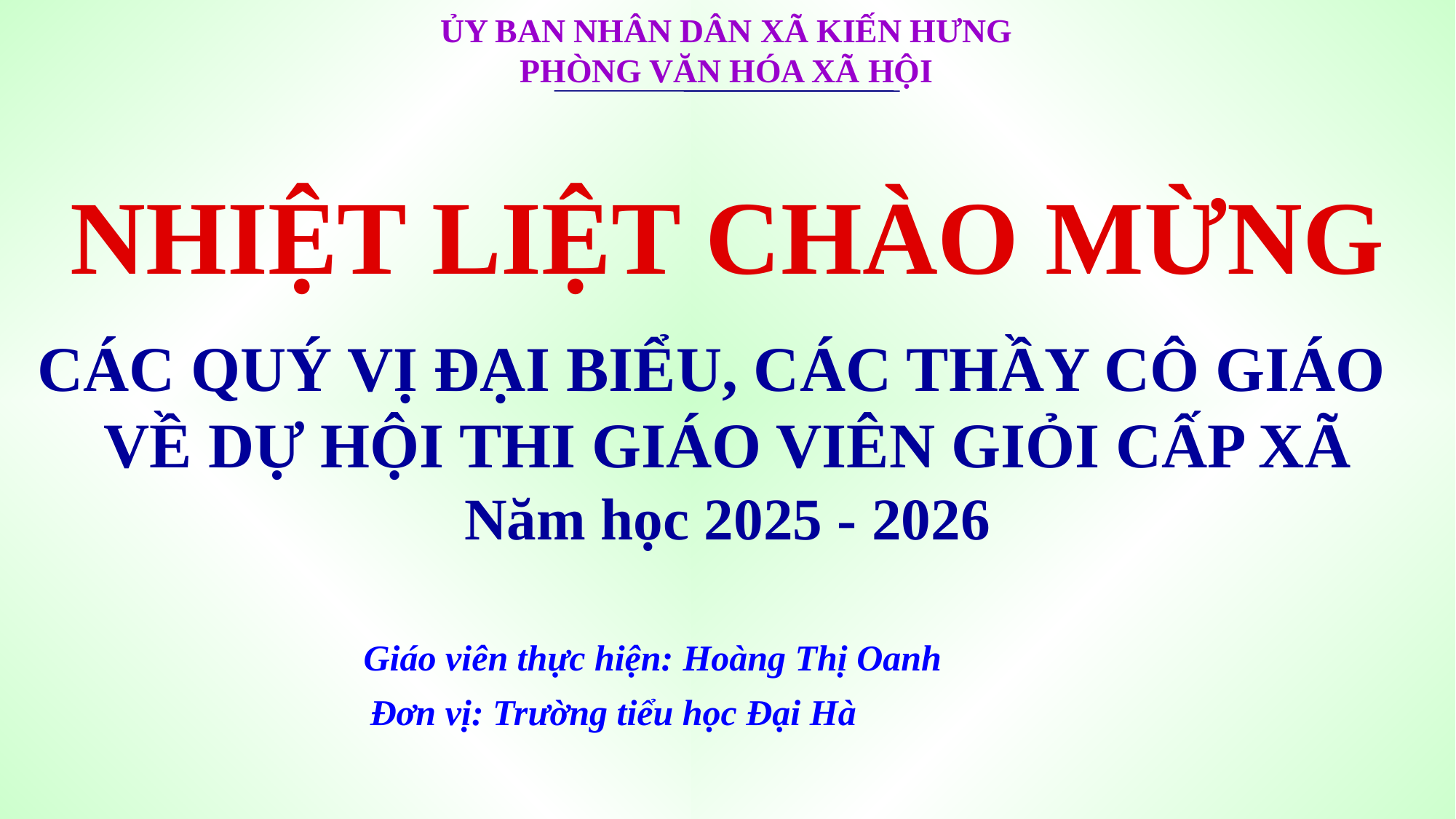

ỦY BAN NHÂN DÂN XÃ KIẾN HƯNG
PHÒNG VĂN HÓA XÃ HỘI

NHIỆT LIỆT CHÀO MỪNG

CÁC QUÝ VỊ ĐẠI BIỂU, CÁC THẦY CÔ GIÁO
VỀ DỰ HỘI THI GIÁO VIÊN GIỎI CẤP XÃ
Năm học 2025 - 2026
Giáo viên thực hiện: Hoàng Thị Oanh
Đơn vị: Trường tiểu học Đại Hà